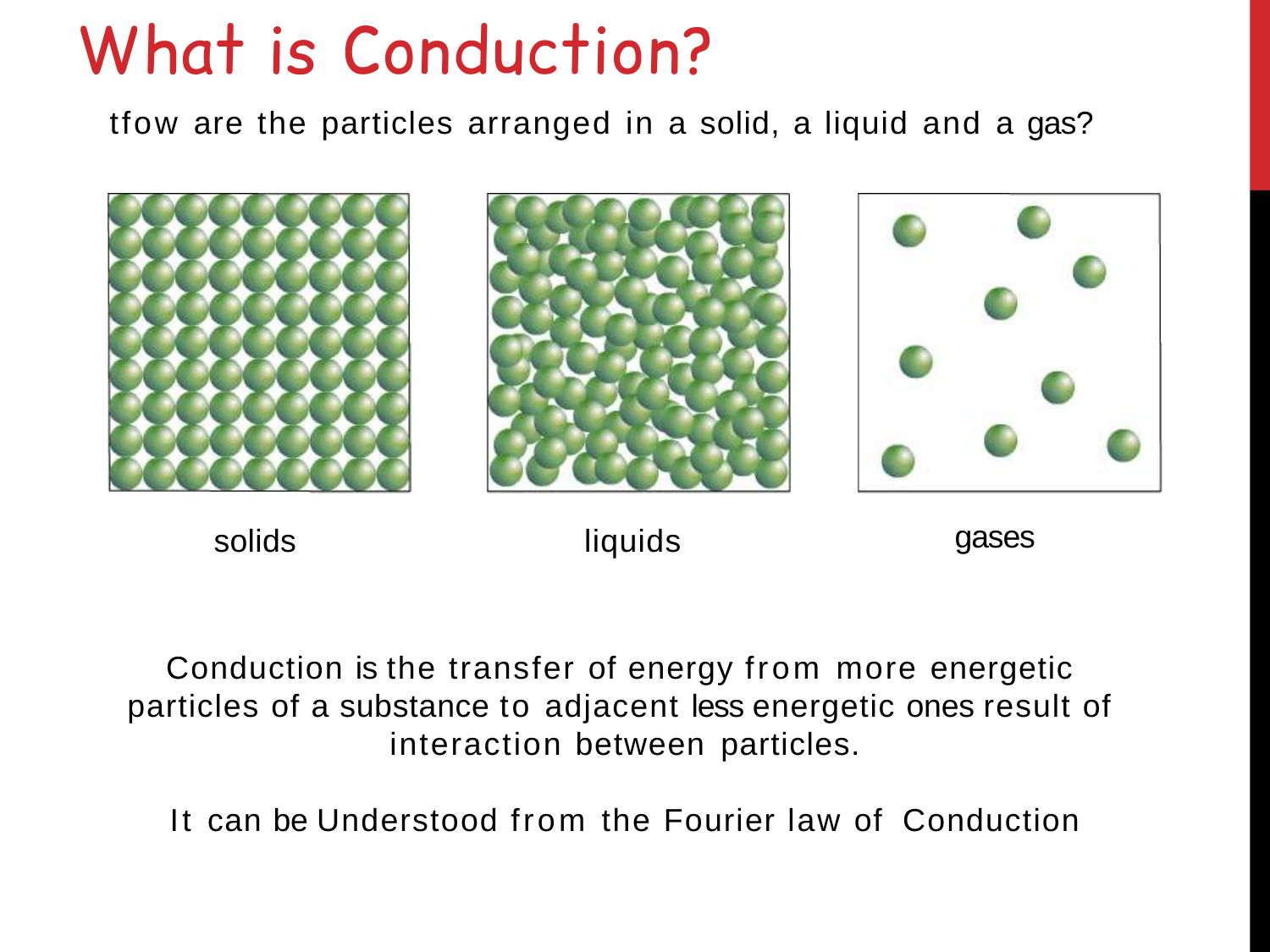

# What is Conduction?
tfow are the particles arranged in a solid, a liquid and a gas?

gases
solids
liquids
Conduction is the transfer of energy from more energetic  particles of a substance to adjacent less energetic ones result of  interaction between particles.
It can be Understood from the Fourier law of Conduction